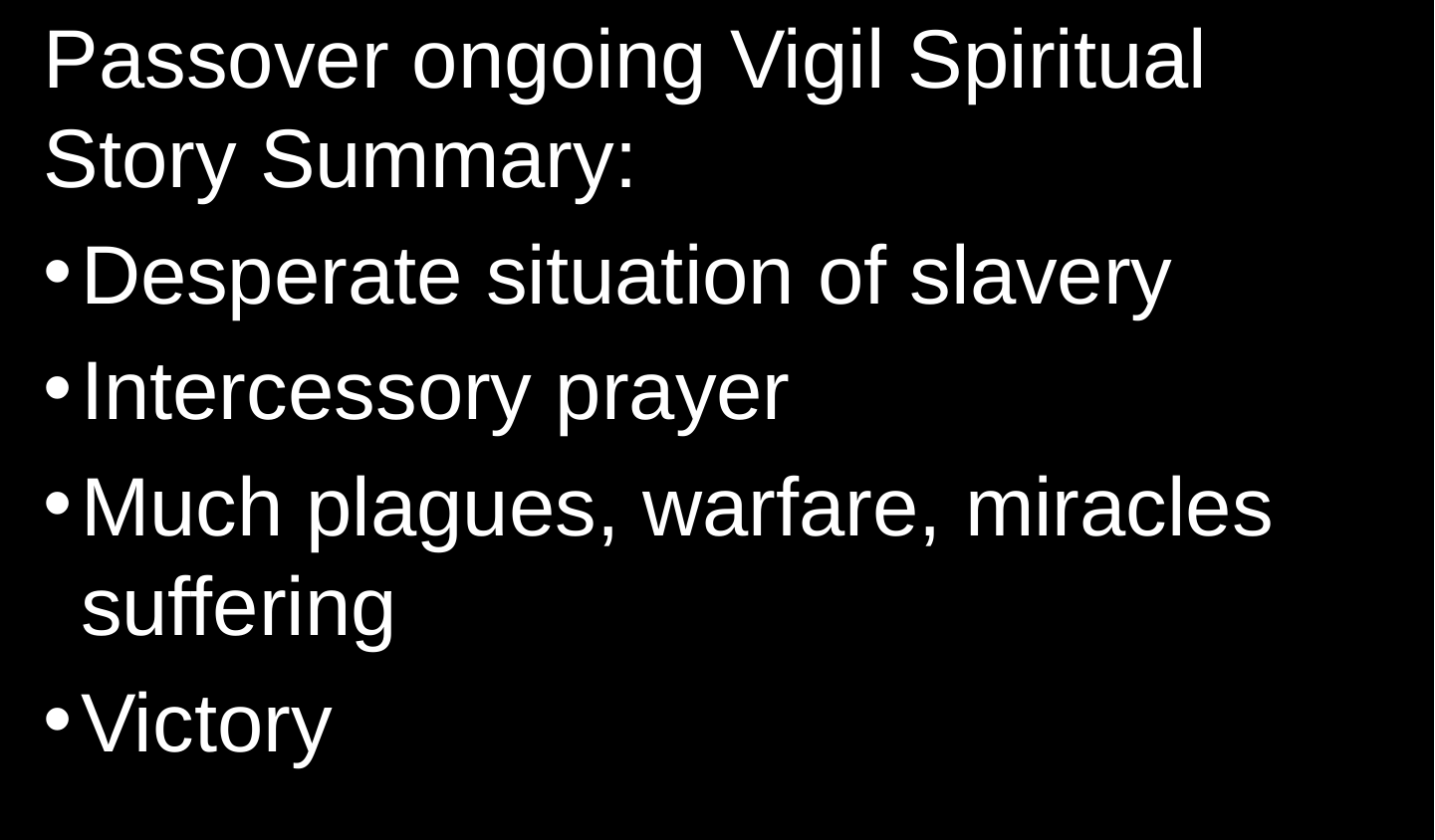

Passover ongoing Vigil Spiritual Story Summary:
Desperate situation of slavery
Intercessory prayer
Much plagues, warfare, miracles suffering
Victory